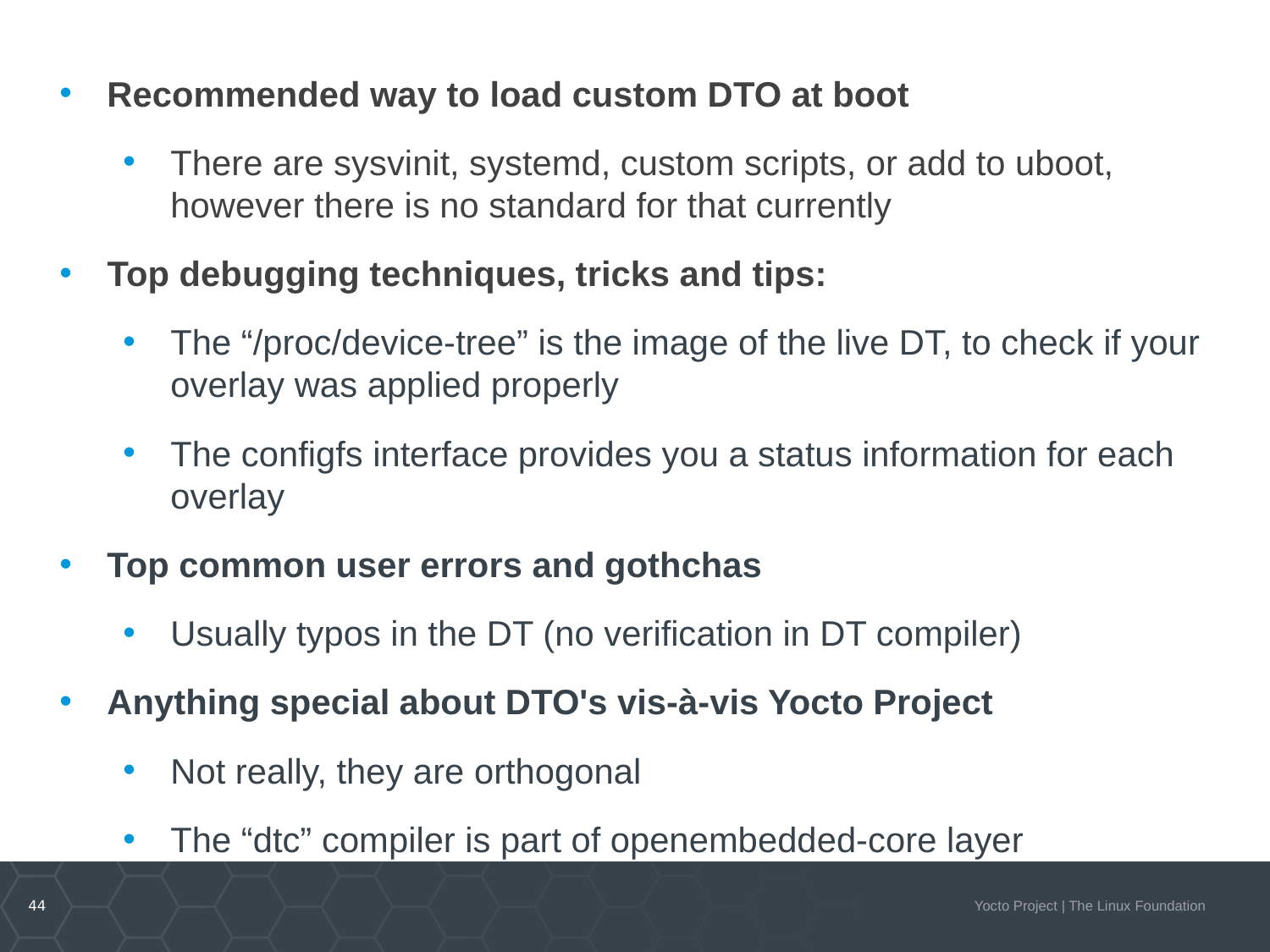

DTO Extra
Recommended way to load custom DTO at boot
There are sysvinit, systemd, custom scripts, or add to uboot,  however there is no standard for that currently
Top debugging techniques, tricks and tips:
The “/proc/device-tree” is the image of the live DT, to check if your overlay was applied properly
The configfs interface provides you a status information for each overlay
Top common user errors and gothchas
Usually typos in the DT (no verification in DT compiler)
Anything special about DTO's vis-à-vis Yocto Project
Not really, they are orthogonal
The “dtc” compiler is part of openembedded-core layer